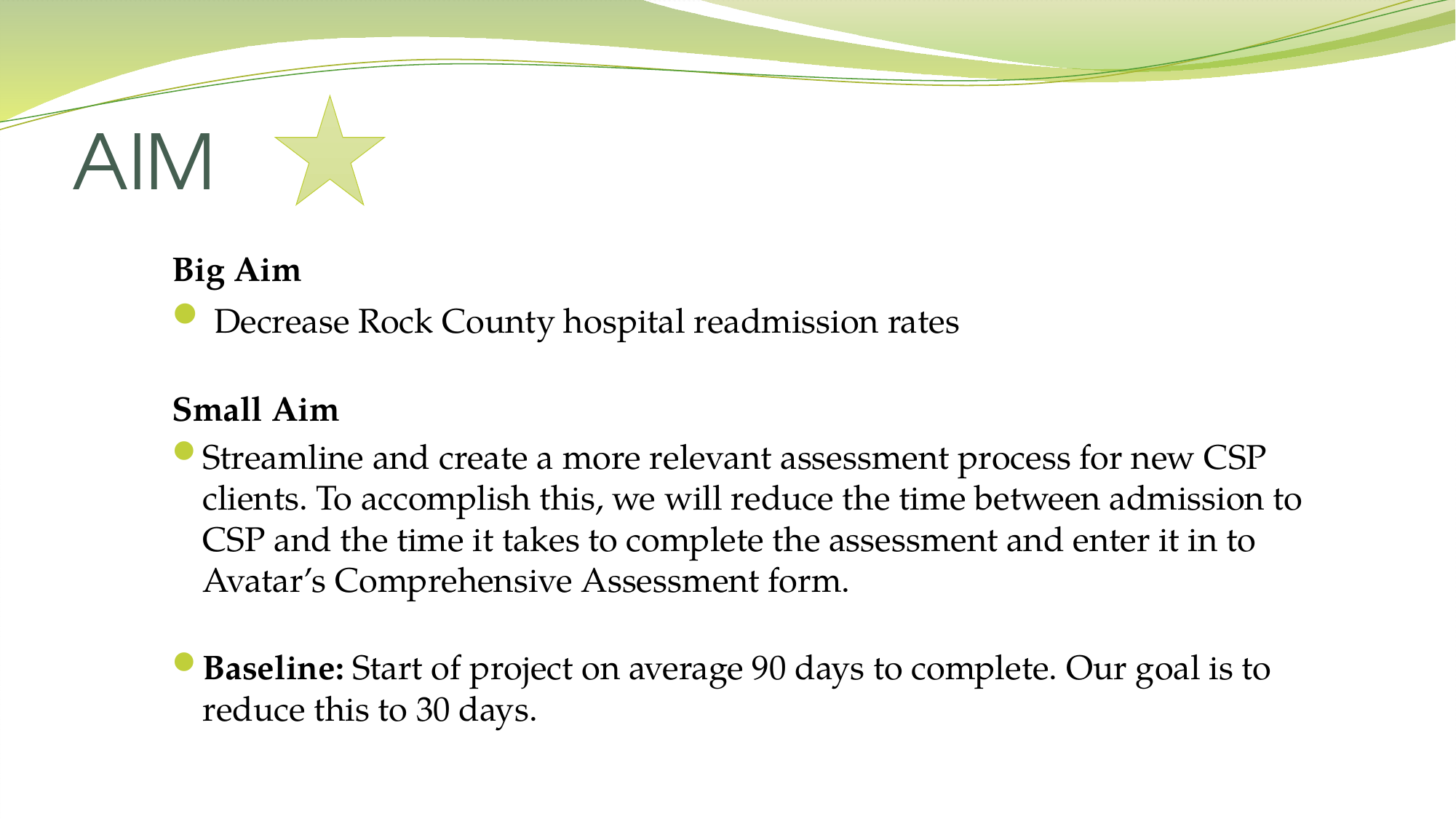

# AIM

Big Aim
 Decrease Rock County hospital readmission rates

Small Aim
Streamline and create a more relevant assessment process for new CSP clients. To accomplish this, we will reduce the time between admission to CSP and the time it takes to complete the assessment and enter it in to Avatar’s Comprehensive Assessment form.

Baseline: Start of project on average 90 days to complete. Our goal is to reduce this to 30 days.